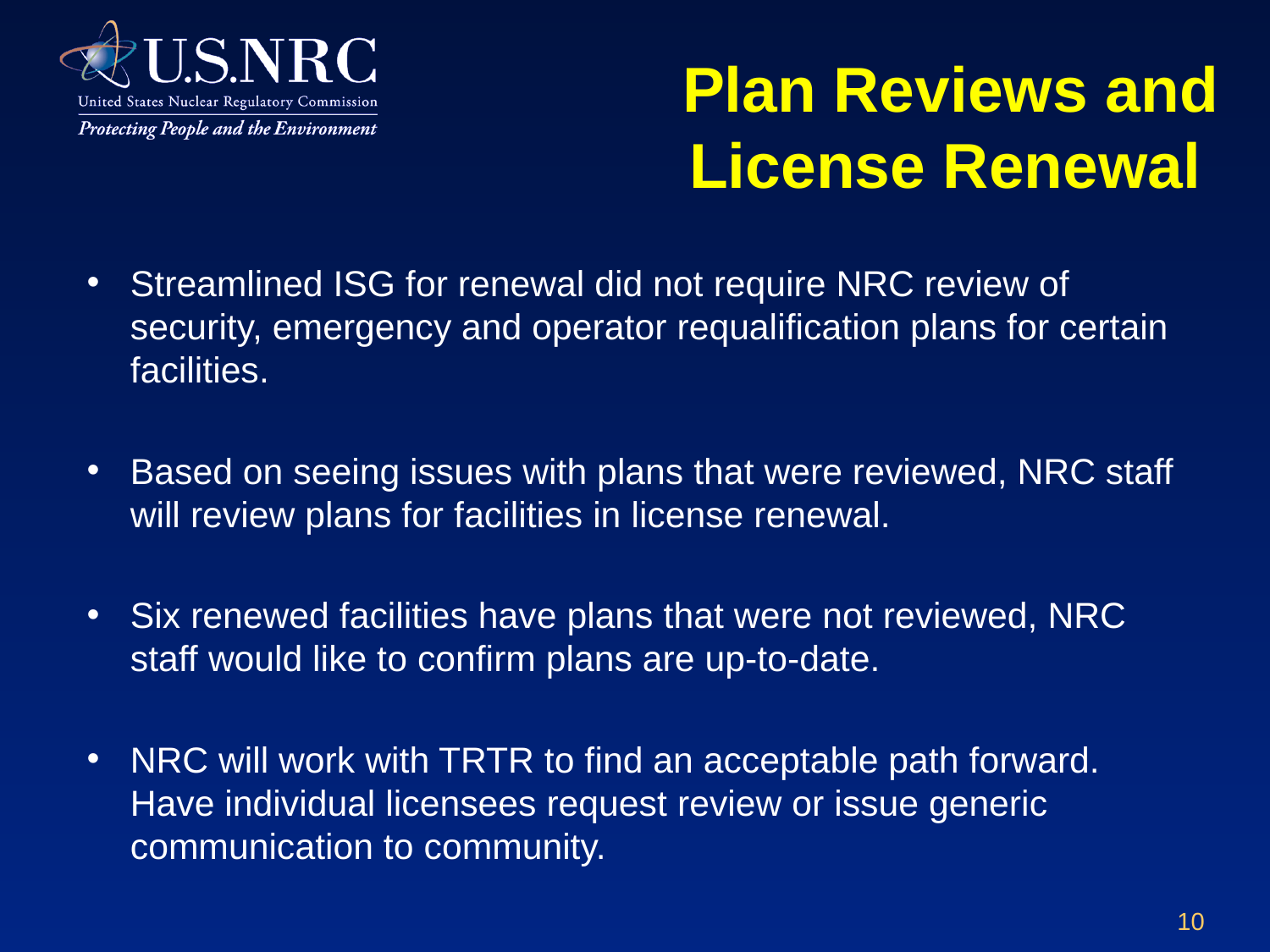

# Plan Reviews and License Renewal
Streamlined ISG for renewal did not require NRC review of security, emergency and operator requalification plans for certain facilities.

Based on seeing issues with plans that were reviewed, NRC staff will review plans for facilities in license renewal.

Six renewed facilities have plans that were not reviewed, NRC staff would like to confirm plans are up-to-date.

NRC will work with TRTR to find an acceptable path forward.  Have individual licensees request review or issue generic communication to community.
10